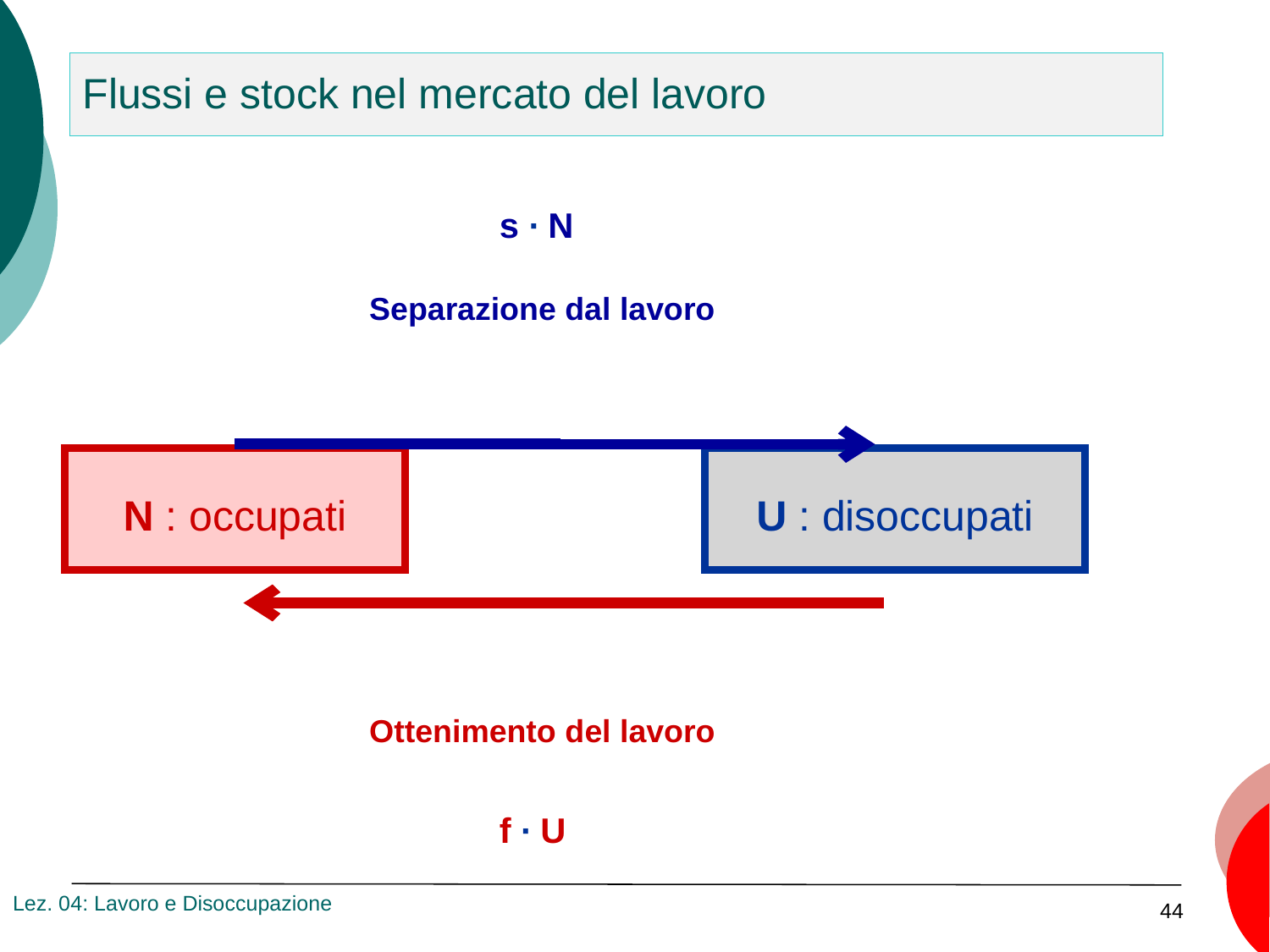

# Flussi e stock nel mercato del lavoro
s ∙ N
Separazione dal lavoro
N : occupati
U : disoccupati
Ottenimento del lavoro
f ∙ U
Lez. 04: Lavoro e Disoccupazione